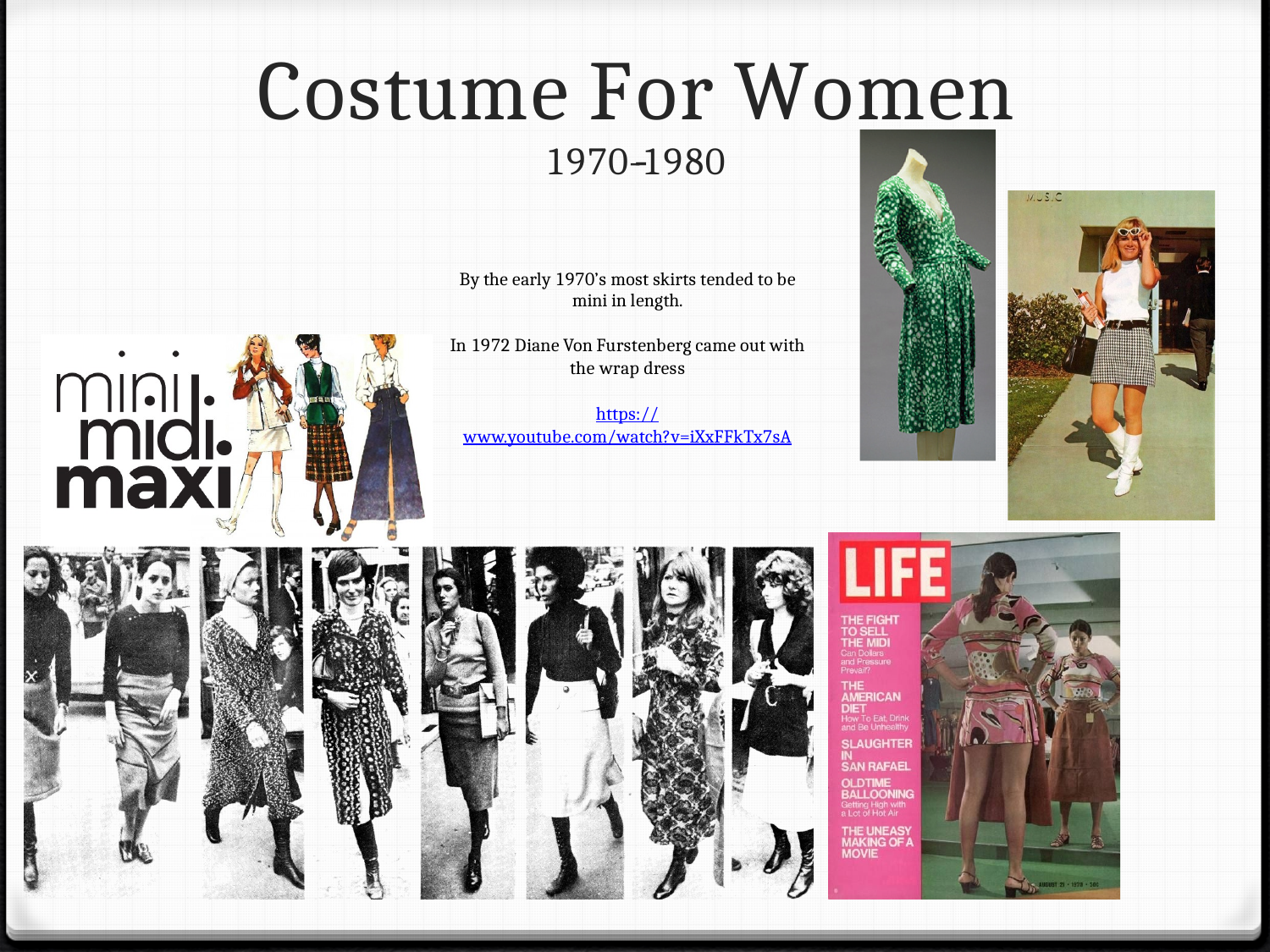

# Costume For Women
1970-­‐1980

By the early 1970’s most skirts tended to be mini in length.

In 1972 Diane Von Furstenberg came out with the wrap dress

https://www.youtube.com/watch?v=iXxFFkTx7sA